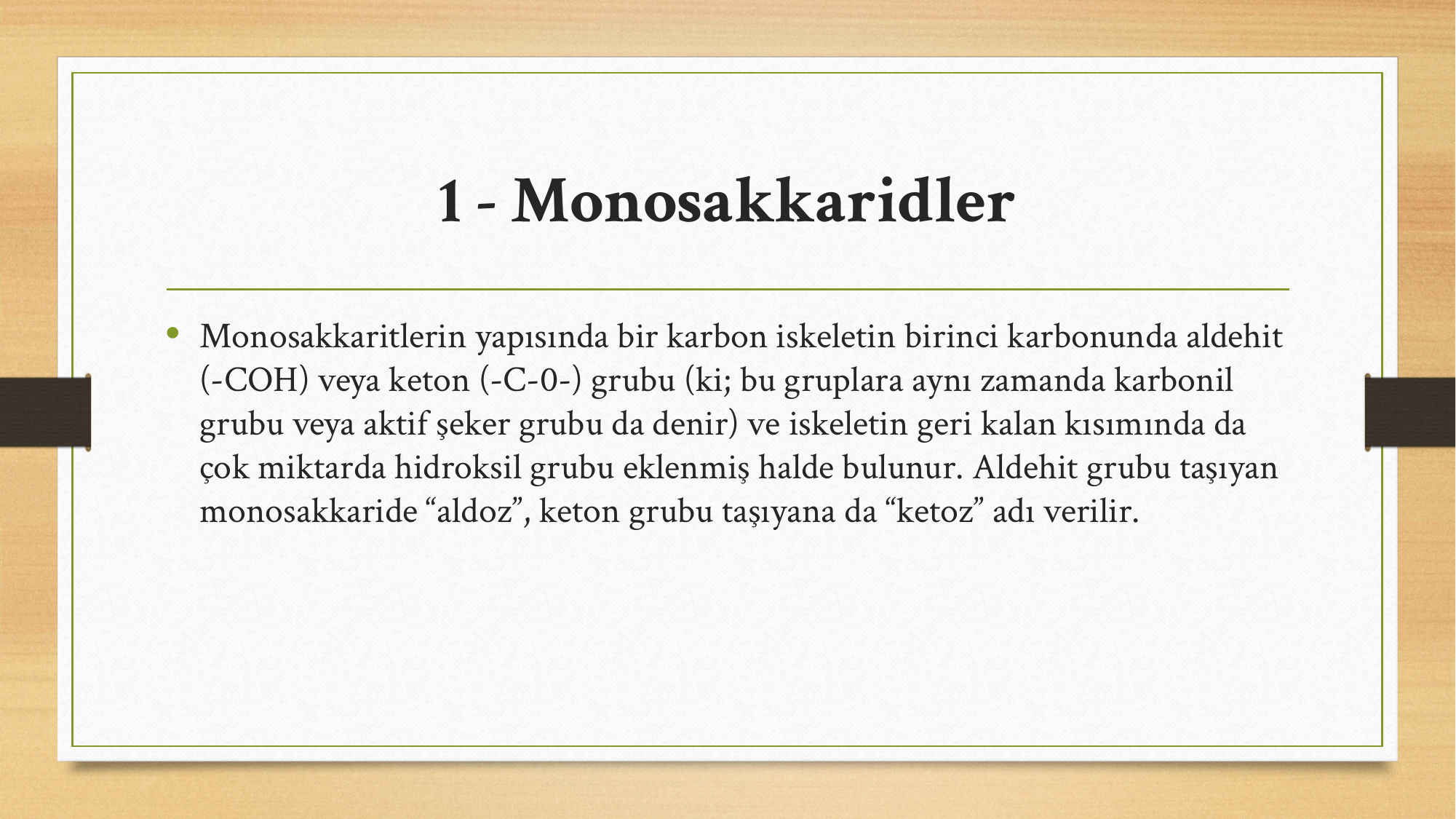

# 1 - Monosakkaridler
Monosakkaritlerin yapısında bir karbon iskeletin birinci karbonunda aldehit (-COH) veya keton (-C-0-) grubu (ki; bu gruplara aynı zamanda karbonil grubu veya aktif şeker grubu da denir) ve iskeletin geri kalan kısımında da çok miktarda hidroksil grubu eklenmiş halde bulunur. Aldehit grubu taşıyan monosakkaride “aldoz”, keton grubu taşıyana da “ketoz” adı verilir.